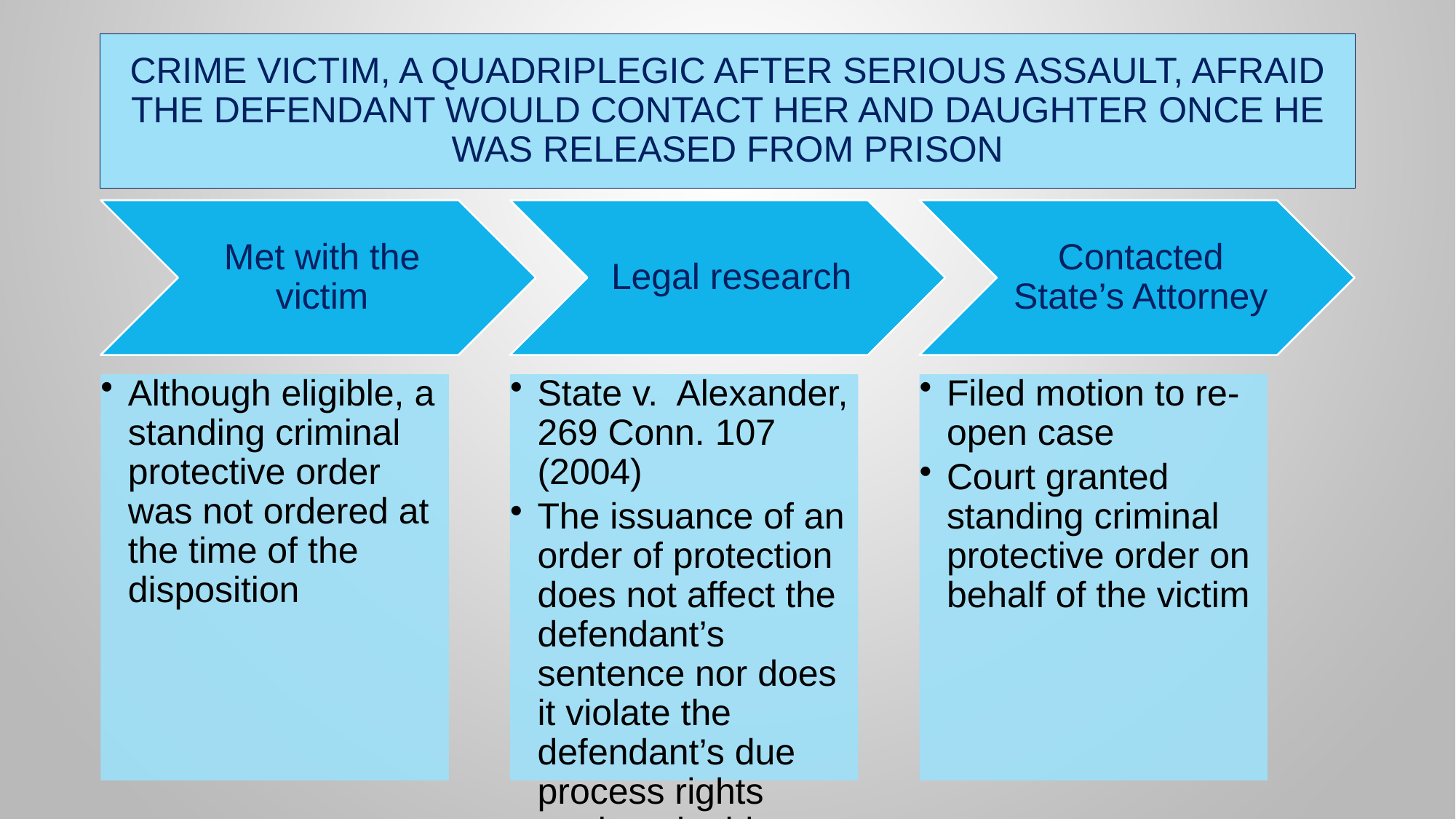

# Crime victim, a quadriplegic after serious assault, afraid the defendant would contact her and daughter once he was released from prison
Met with the victim
Although eligible, a standing criminal protective order was not ordered at the time of the disposition
Legal research
State v.  Alexander, 269 Conn. 107 (2004)
The issuance of an order of protection does not affect the defendant’s sentence nor does it violate the defendant’s due process rights against double jeopardy.
Contacted State’s Attorney
Filed motion to re-open case
Court granted standing criminal protective order on behalf of the victim